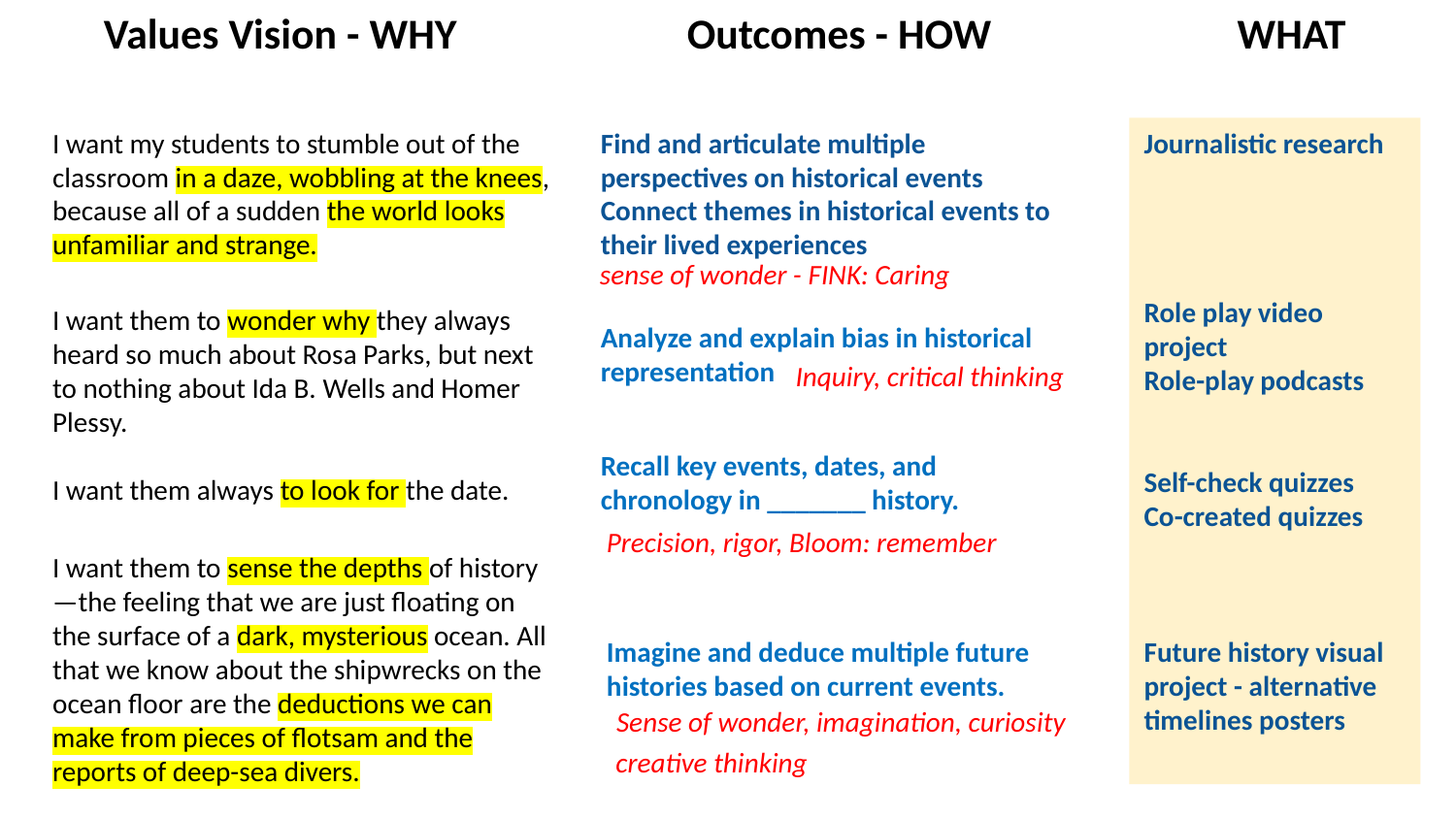

Values Vision - WHY
Outcomes - HOW
WHAT
I want my students to stumble out of the classroom in a daze, wobbling at the knees, because all of a sudden the world looks unfamiliar and strange.
Find and articulate multiple perspectives on historical events
Connect themes in historical events to their lived experiences
Journalistic research

Role play video project
Role-play podcasts

Self-check quizzes
Co-created quizzes

Future history visual project - alternative timelines posters
sense of wonder - FINK: Caring
I want them to wonder why they always heard so much about Rosa Parks, but next to nothing about Ida B. Wells and Homer Plessy.
Analyze and explain bias in historical representation
Inquiry, critical thinking
Recall key events, dates, and chronology in _______ history.
I want them always to look for the date.
Precision, rigor, Bloom: remember
I want them to sense the depths of history—the feeling that we are just floating on the surface of a dark, mysterious ocean. All that we know about the shipwrecks on the ocean floor are the deductions we can make from pieces of flotsam and the reports of deep-sea divers.
Imagine and deduce multiple future histories based on current events.
Sense of wonder, imagination, curiosity
creative thinking